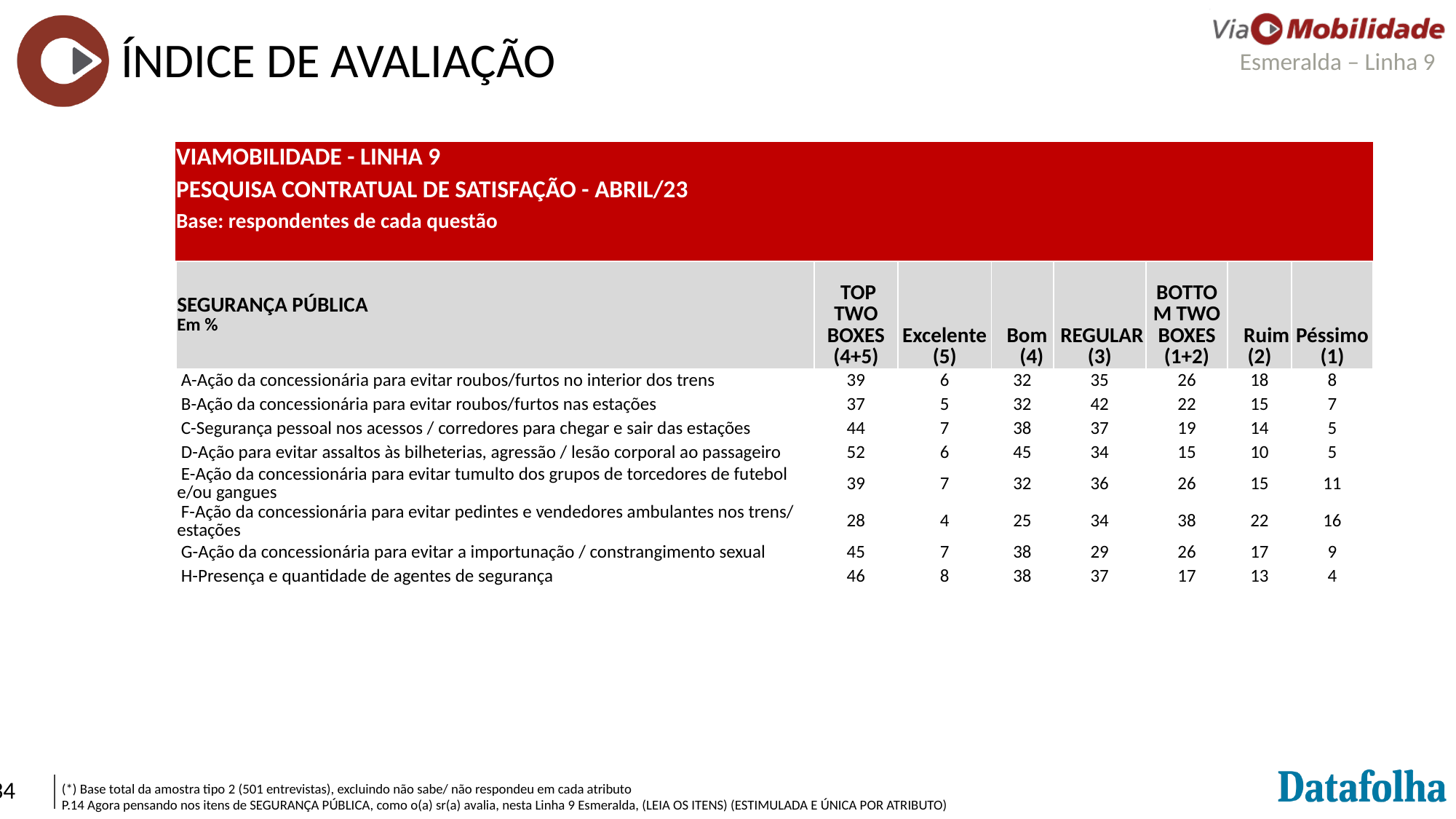

ÍNDICE DE AVALIAÇÃO
| VIAMOBILIDADE - LINHA 9 |  |  |  |  |  |  |  |
| --- | --- | --- | --- | --- | --- | --- | --- |
| PESQUISA CONTRATUAL DE SATISFAÇÃO - ABRIL/23 |  |  |  |  |  |  |  |
| Base: respondentes de cada questão |  |  |  |  |  |  |  |
|  |  |  |  |  |  |  |  |
| SEGURANÇA PÚBLICA Em % | TOP TWO BOXES (4+5) | Excelente (5) | Bom (4) | REGULAR (3) | BOTTOM TWO BOXES (1+2) | Ruim (2) | Péssimo (1) |
| --- | --- | --- | --- | --- | --- | --- | --- |
| A-Ação da concessionária para evitar roubos/furtos no interior dos trens | 39 | 6 | 32 | 35 | 26 | 18 | 8 |
| B-Ação da concessionária para evitar roubos/furtos nas estações | 37 | 5 | 32 | 42 | 22 | 15 | 7 |
| C-Segurança pessoal nos acessos / corredores para chegar e sair das estações | 44 | 7 | 38 | 37 | 19 | 14 | 5 |
| D-Ação para evitar assaltos às bilheterias, agressão / lesão corporal ao passageiro | 52 | 6 | 45 | 34 | 15 | 10 | 5 |
| E-Ação da concessionária para evitar tumulto dos grupos de torcedores de futebol e/ou gangues | 39 | 7 | 32 | 36 | 26 | 15 | 11 |
| F-Ação da concessionária para evitar pedintes e vendedores ambulantes nos trens/ estações | 28 | 4 | 25 | 34 | 38 | 22 | 16 |
| G-Ação da concessionária para evitar a importunação / constrangimento sexual | 45 | 7 | 38 | 29 | 26 | 17 | 9 |
| H-Presença e quantidade de agentes de segurança | 46 | 8 | 38 | 37 | 17 | 13 | 4 |
(*) Base total da amostra tipo 2 (501 entrevistas), excluindo não sabe/ não respondeu em cada atributo
P.14 Agora pensando nos itens de SEGURANÇA PÚBLICA, como o(a) sr(a) avalia, nesta Linha 9 Esmeralda, (LEIA OS ITENS) (ESTIMULADA E ÚNICA POR ATRIBUTO)